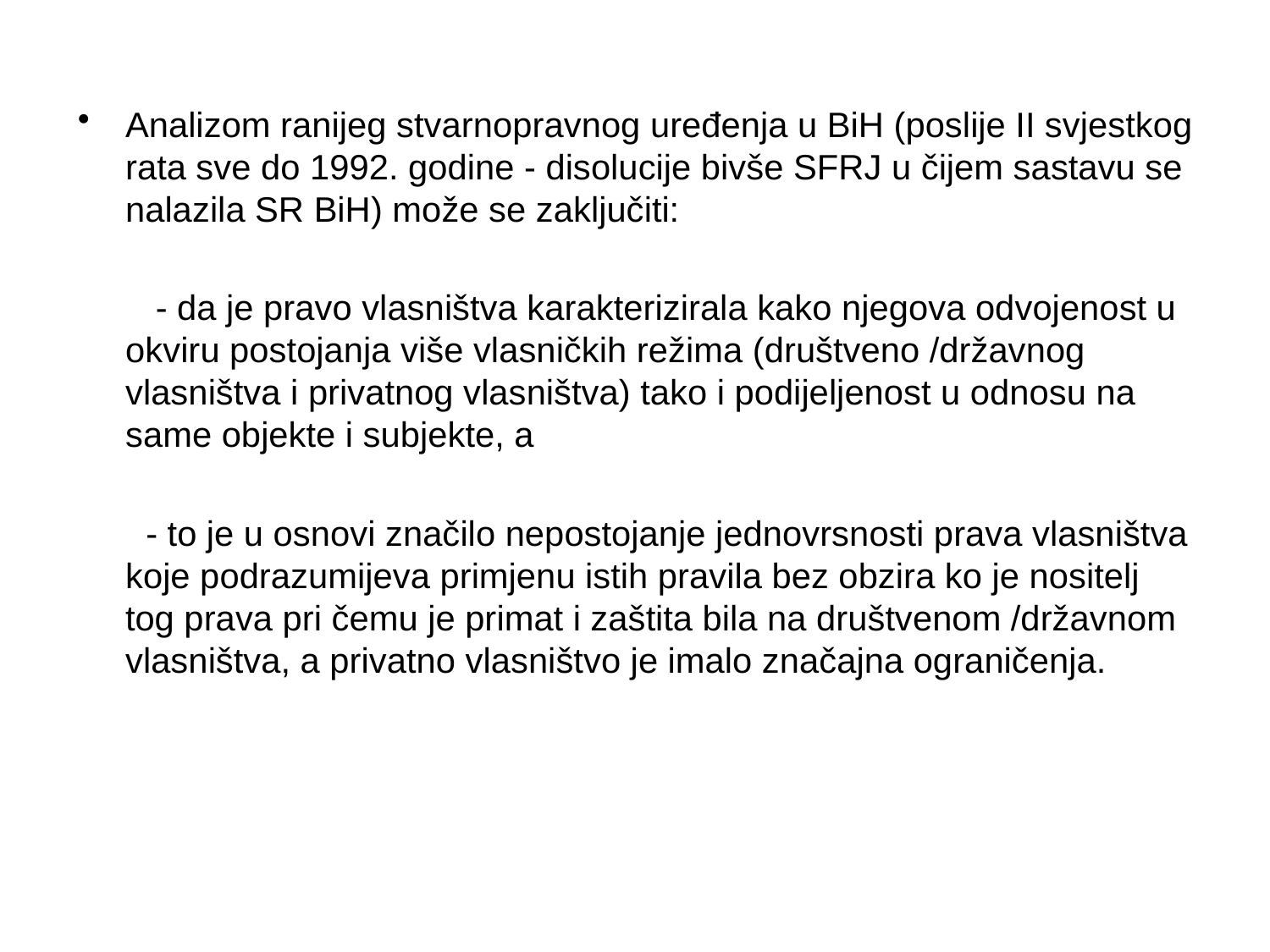

Analizom ranijeg stvarnopravnog uređenja u BiH (poslije II svjestkog rata sve do 1992. godine - disolucije bivše SFRJ u čijem sastavu se nalazila SR BiH) može se zaključiti:

        - da je pravo vlasništva karakterizirala kako njegova odvojenost u okviru postojanja više vlasničkih režima (društveno /državnog vlasništva i privatnog vlasništva) tako i podijeljenost u odnosu na same objekte i subjekte, a

       - to je u osnovi značilo nepostojanje jednovrsnosti prava vlasništva koje podrazumijeva primjenu istih pravila bez obzira ko je nositelj tog prava pri čemu je primat i zaštita bila na društvenom /državnom vlasništva, a privatno vlasništvo je imalo značajna ograničenja.